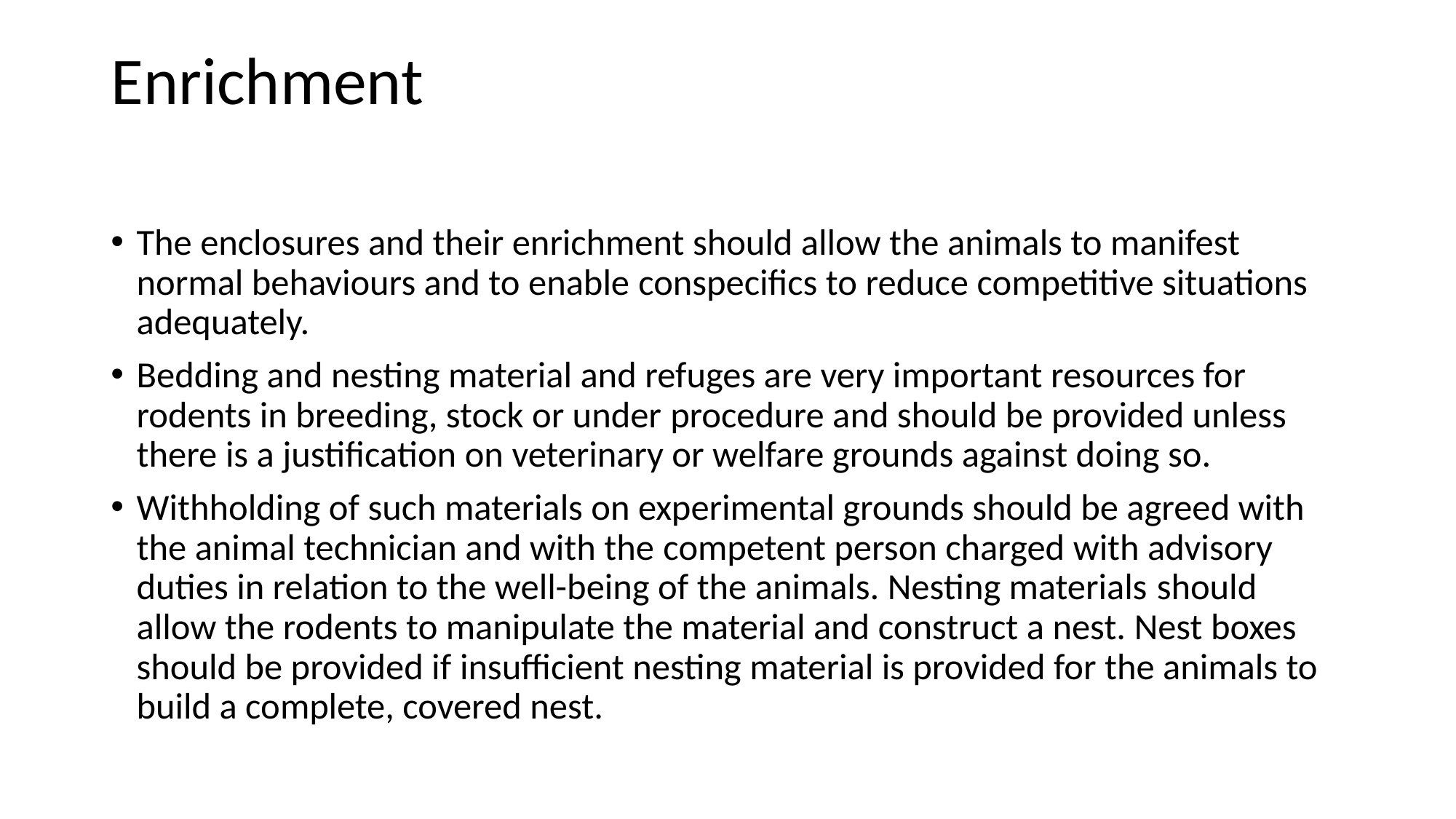

# Enrichment
The enclosures and their enrichment should allow the animals to manifest normal behaviours and to enable conspecifics to reduce competitive situations adequately.
Bedding and nesting material and refuges are very important resources for rodents in breeding, stock or under procedure and should be provided unless there is a justification on veterinary or welfare grounds against doing so.
Withholding of such materials on experimental grounds should be agreed with the animal technician and with the competent person charged with advisory duties in relation to the well-being of the animals. Nesting materials should allow the rodents to manipulate the material and construct a nest. Nest boxes should be provided if insufficient nesting material is provided for the animals to build a complete, covered nest.